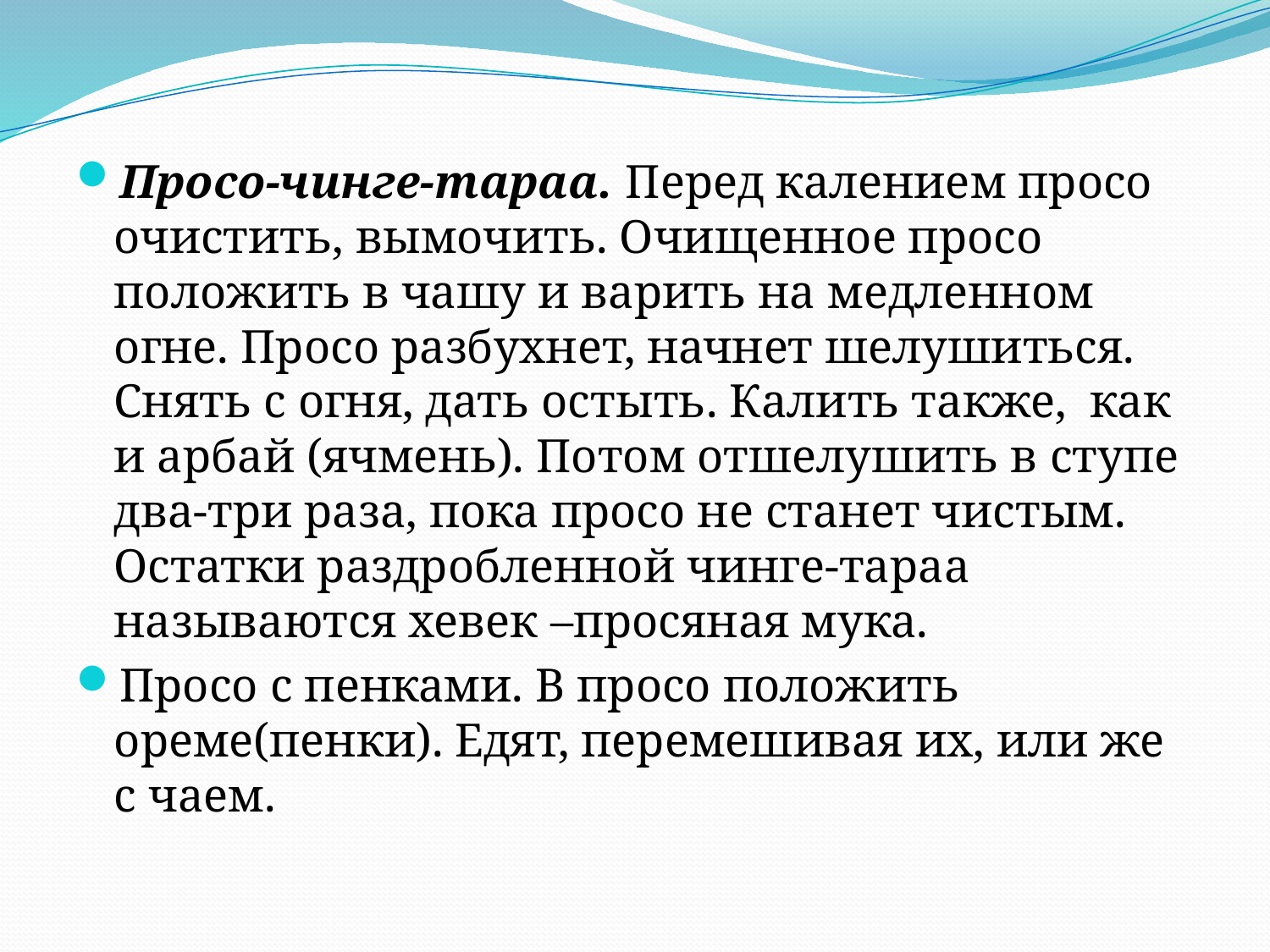

Просо-чинге-тараа. Перед калением просо очистить, вымочить. Очищенное просо положить в чашу и варить на медленном огне. Просо разбухнет, начнет шелушиться. Снять с огня, дать остыть. Калить также,  как и арбай (ячмень). Потом отшелушить в ступе два-три раза, пока просо не станет чистым. Остатки раздробленной чинге-тараа называются хевек –просяная мука.
Просо с пенками. В просо положить ореме(пенки). Едят, перемешивая их, или же с чаем.